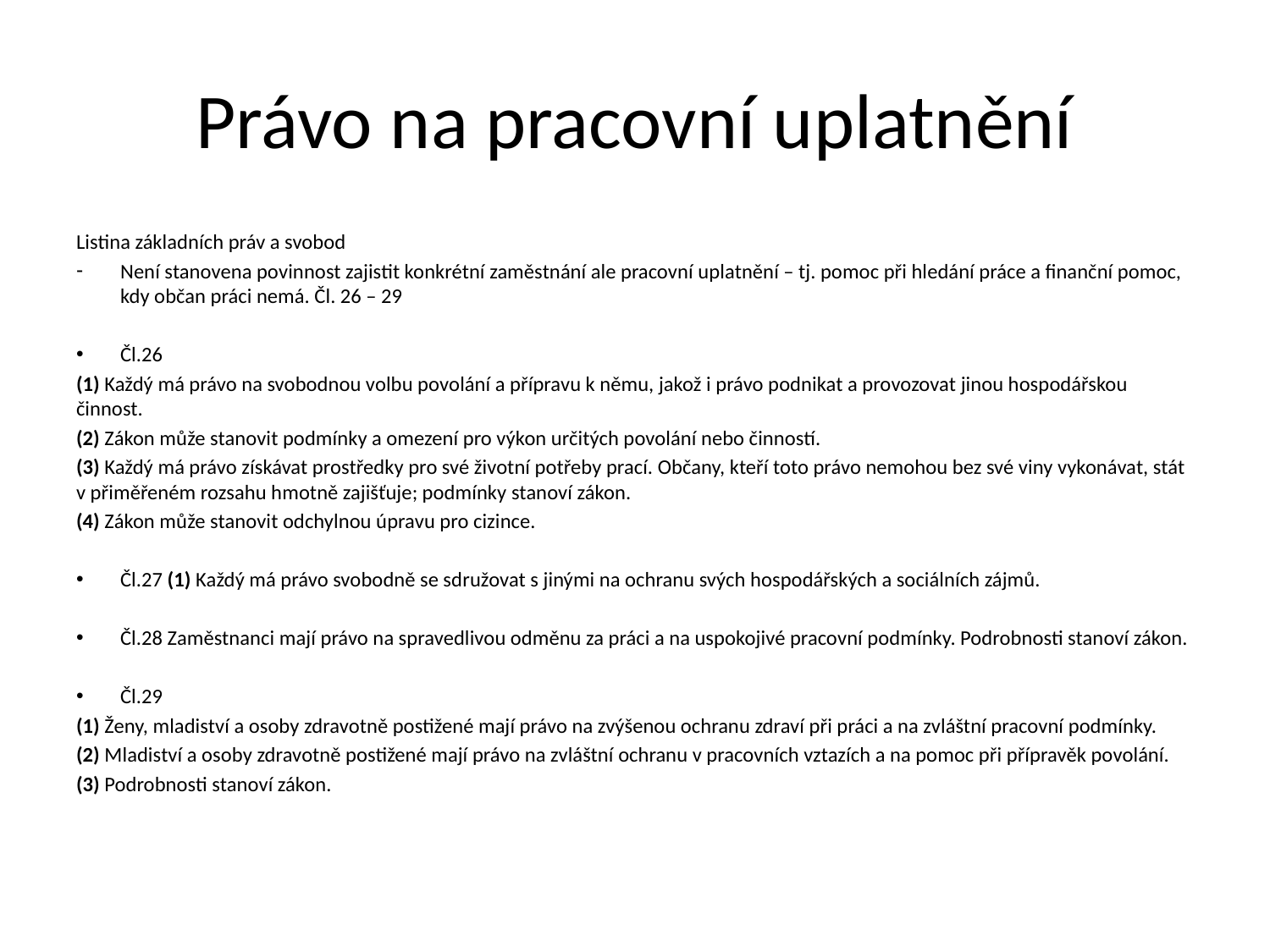

# Právo na pracovní uplatnění
Listina základních práv a svobod
Není stanovena povinnost zajistit konkrétní zaměstnání ale pracovní uplatnění – tj. pomoc při hledání práce a finanční pomoc, kdy občan práci nemá. Čl. 26 – 29

Čl.26
(1) Každý má právo na svobodnou volbu povolání a přípravu k němu, jakož i právo podnikat a provozovat jinou hospodářskou činnost.
(2) Zákon může stanovit podmínky a omezení pro výkon určitých povolání nebo činností.
(3) Každý má právo získávat prostředky pro své životní potřeby prací. Občany, kteří toto právo nemohou bez své viny vykonávat, stát v přiměřeném rozsahu hmotně zajišťuje; podmínky stanoví zákon.
(4) Zákon může stanovit odchylnou úpravu pro cizince.

Čl.27 (1) Každý má právo svobodně se sdružovat s jinými na ochranu svých hospodářských a sociálních zájmů.

Čl.28 Zaměstnanci mají právo na spravedlivou odměnu za práci a na uspokojivé pracovní podmínky. Podrobnosti stanoví zákon.

Čl.29
(1) Ženy, mladiství a osoby zdravotně postižené mají právo na zvýšenou ochranu zdraví při práci a na zvláštní pracovní podmínky.
(2) Mladiství a osoby zdravotně postižené mají právo na zvláštní ochranu v pracovních vztazích a na pomoc při přípravěk povolání.
(3) Podrobnosti stanoví zákon.